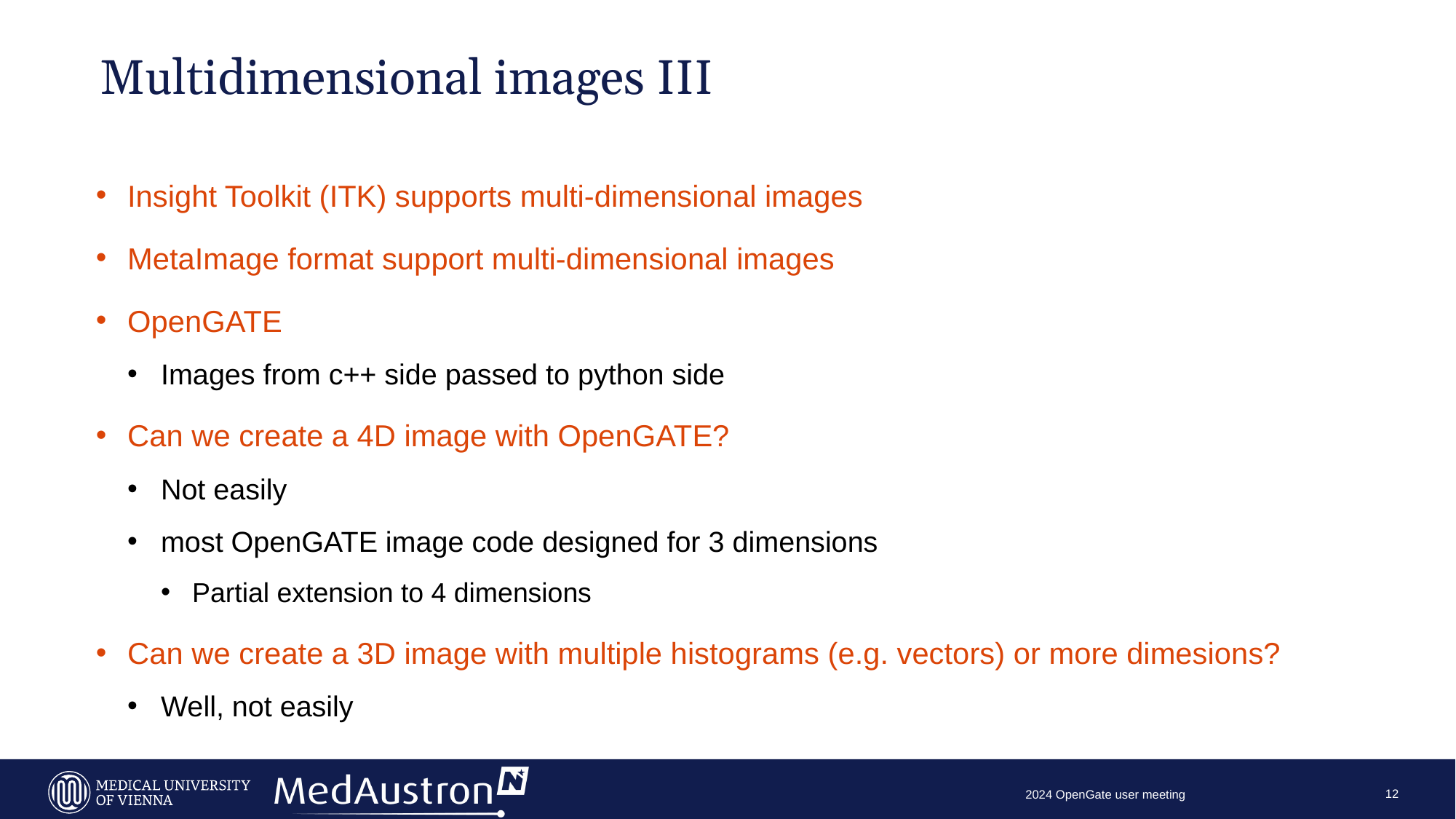

# Multidimensional images III
Insight Toolkit (ITK) supports multi-dimensional images
MetaImage format support multi-dimensional images
OpenGATE
Images from c++ side passed to python side
Can we create a 4D image with OpenGATE?
Not easily
most OpenGATE image code designed for 3 dimensions
Partial extension to 4 dimensions
Can we create a 3D image with multiple histograms (e.g. vectors) or more dimesions?
Well, not easily

12
2024 OpenGate user meeting